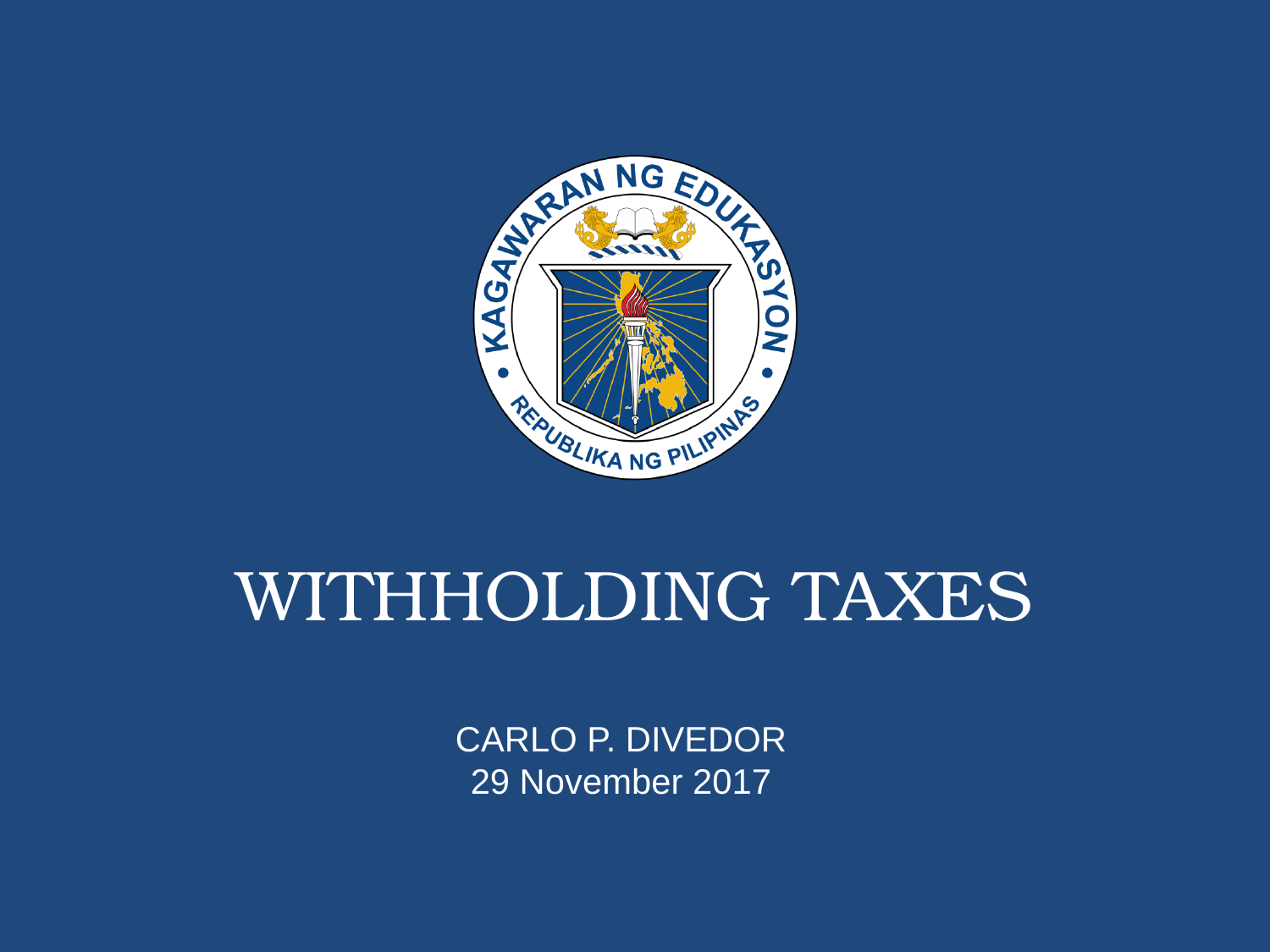

# WITHHOLDING TAXES
CARLO P. DIVEDOR
29 November 2017